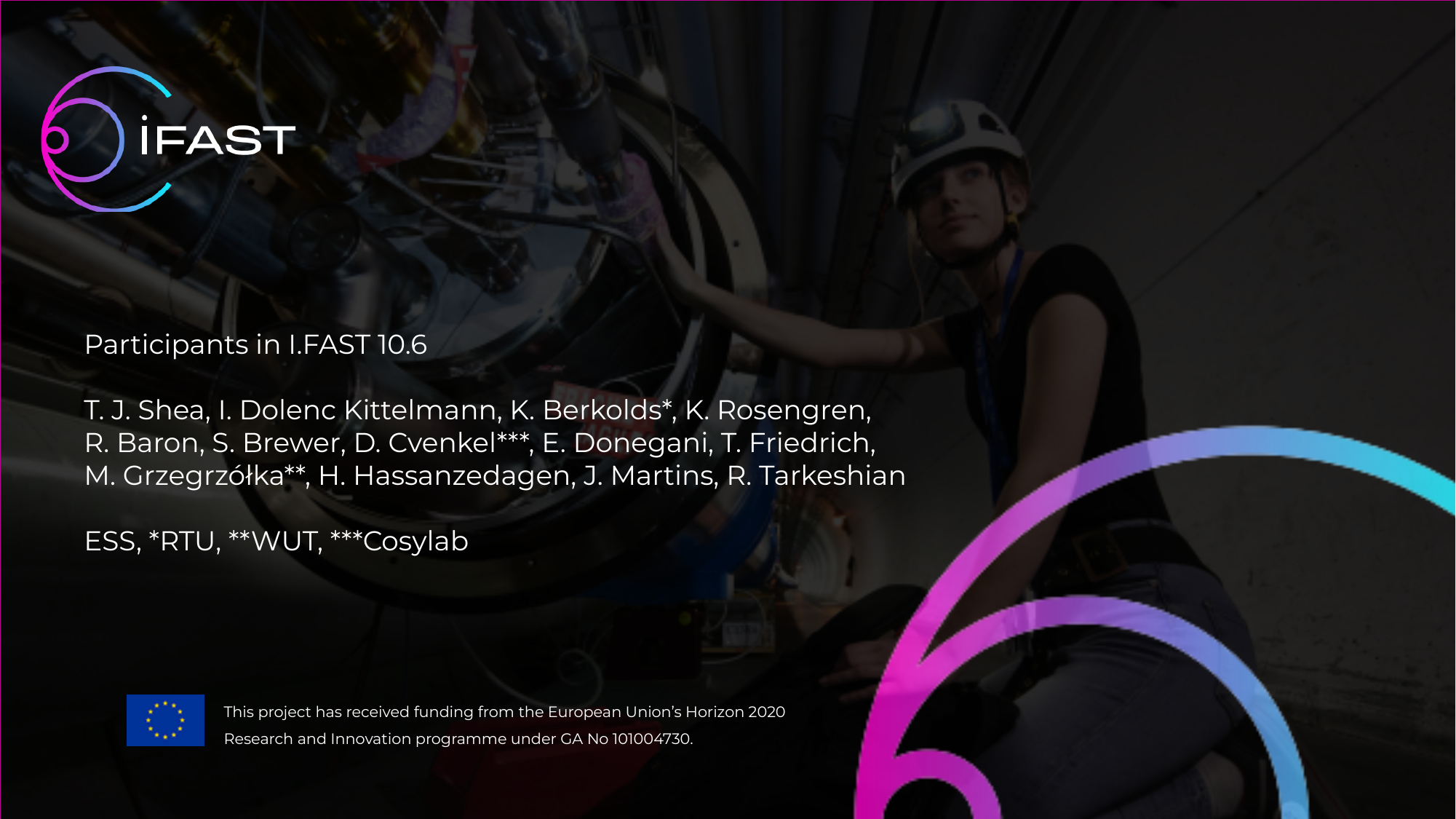

Participants in I.FAST 10.6

T. J. Shea, I. Dolenc Kittelmann, K. Berkolds*, K. Rosengren,
R. Baron, S. Brewer, D. Cvenkel***, E. Donegani, T. Friedrich,
M. Grzegrzółka**, H. Hassanzedagen, J. Martins, R. Tarkeshian

ESS, *RTU, **WUT, ***Cosylab